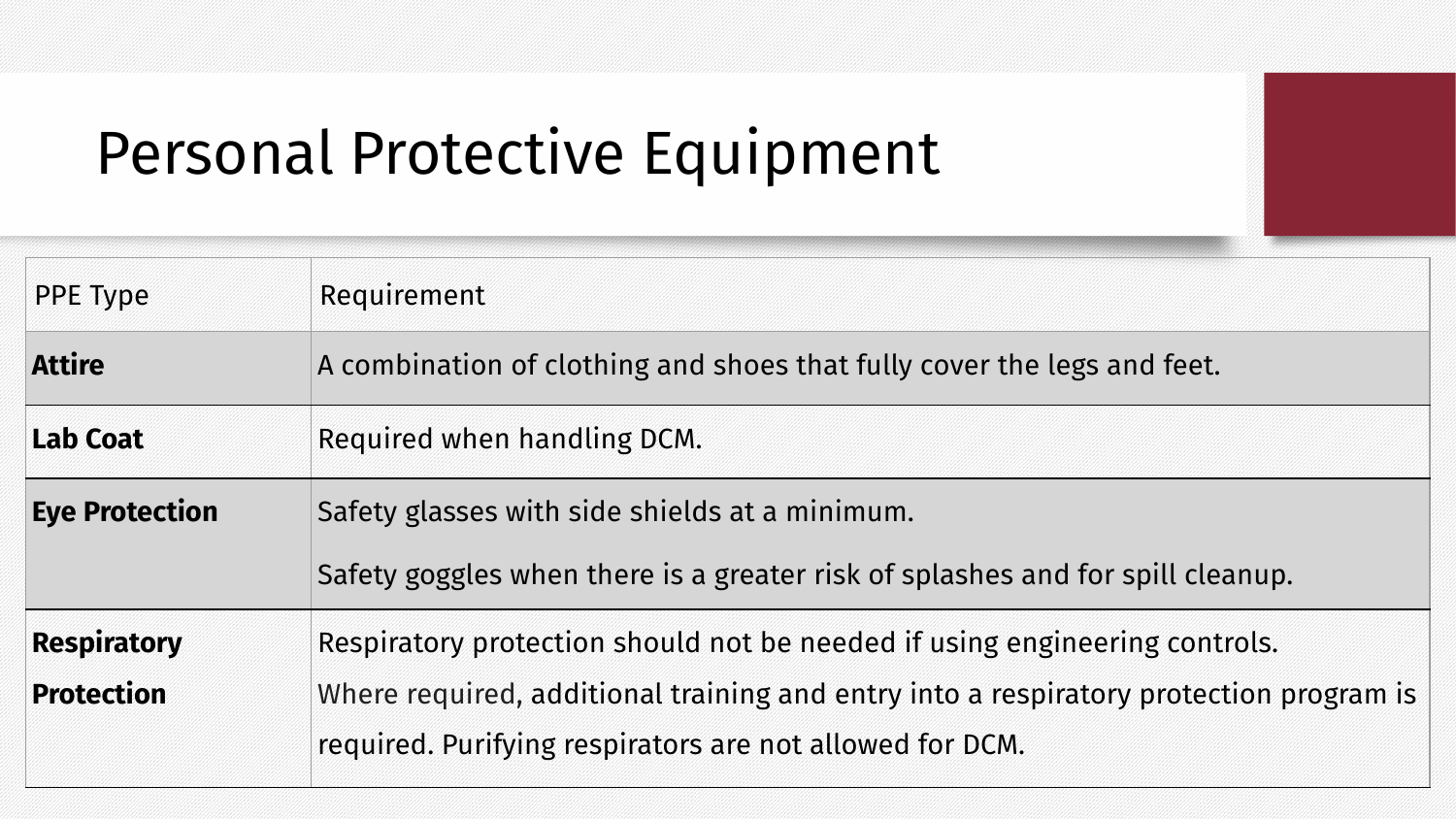

# Personal Protective Equipment
| PPE Type | Requirement |
| --- | --- |
| Attire | A combination of clothing and shoes that fully cover the legs and feet. |
| Lab Coat | Required when handling DCM. |
| Eye Protection | Safety glasses with side shields at a minimum. Safety goggles when there is a greater risk of splashes and for spill cleanup. |
| Respiratory Protection | Respiratory protection should not be needed if using engineering controls. Where required, additional training and entry into a respiratory protection program is required. Purifying respirators are not allowed for DCM. |